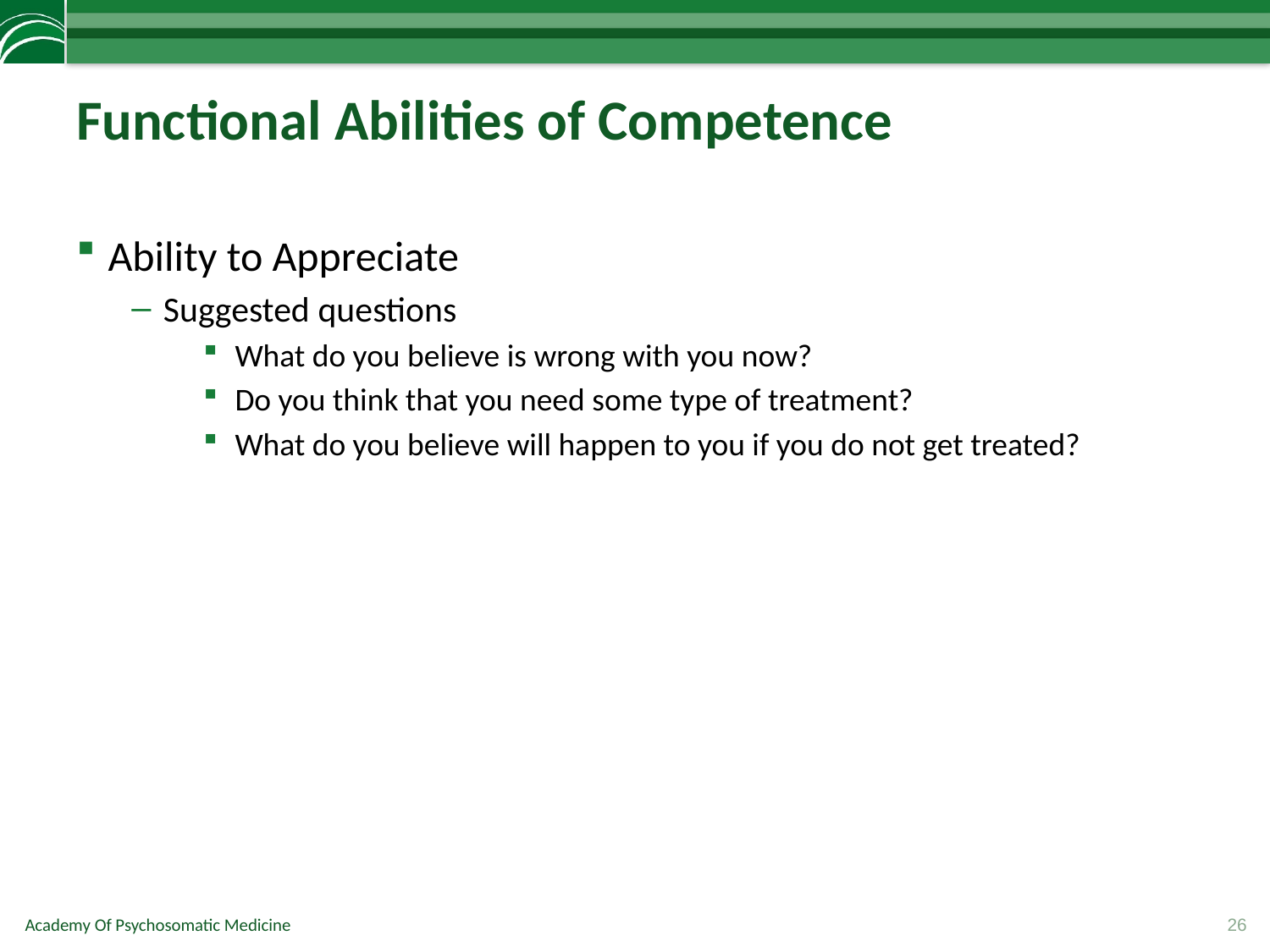

# Functional Abilities of Competence
Ability to Appreciate
Suggested questions
What do you believe is wrong with you now?
Do you think that you need some type of treatment?
What do you believe will happen to you if you do not get treated?
26